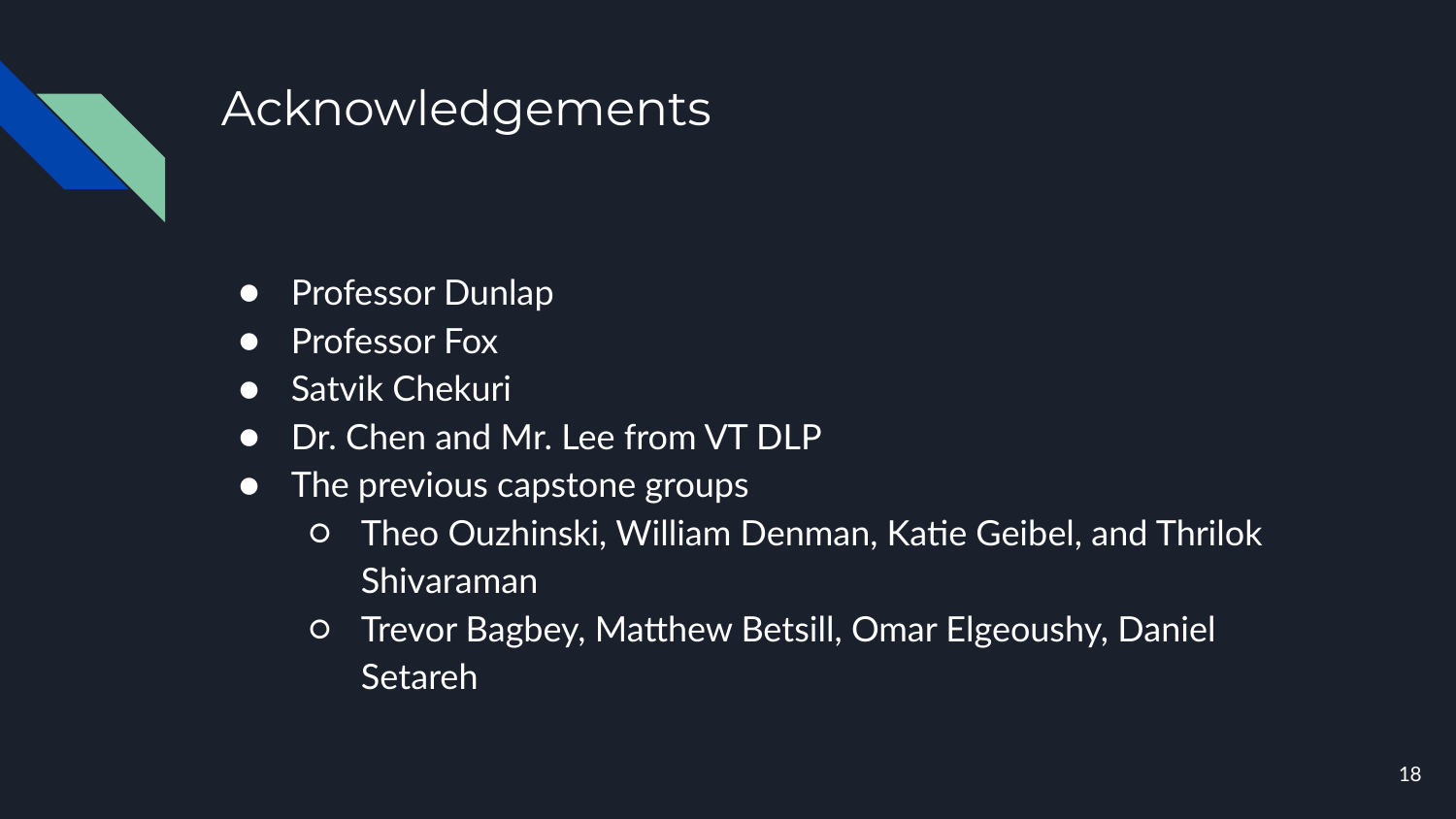

# Acknowledgements
Professor Dunlap
Professor Fox
Satvik Chekuri
Dr. Chen and Mr. Lee from VT DLP
The previous capstone groups
Theo Ouzhinski, William Denman, Katie Geibel, and Thrilok Shivaraman
Trevor Bagbey, Matthew Betsill, Omar Elgeoushy, Daniel Setareh
18